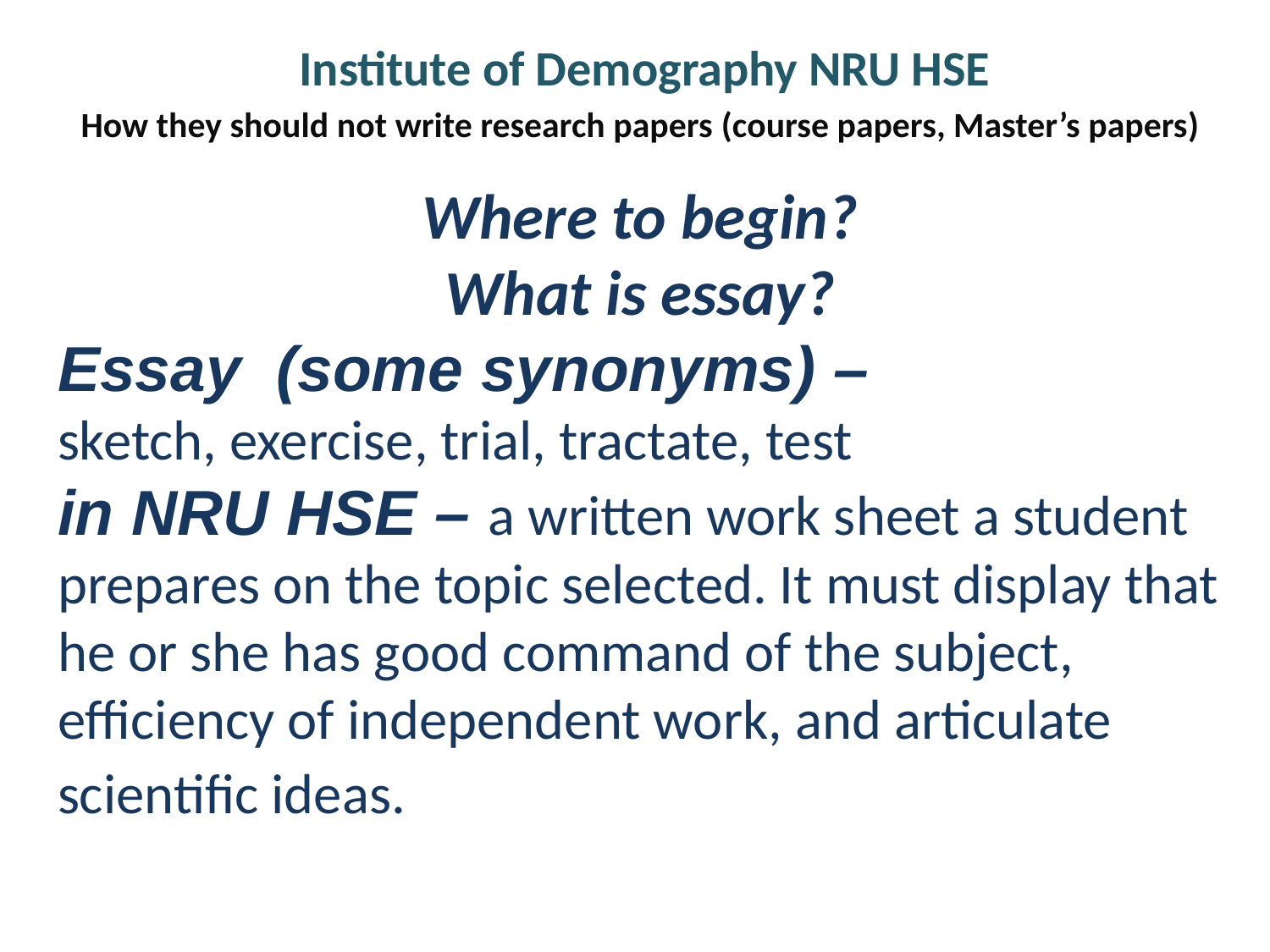

# Institute of Demography NRU HSE
How they should not write research papers (course papers, Master’s papers)
Where to begin?
What is essay?
Essay  (some synonyms) –
sketch, exercise, trial, tractate, test
in NRU HSE – a written work sheet a student prepares on the topic selected. It must display that he or she has good command of the subject, efficiency of independent work, and articulate scientific ideas.